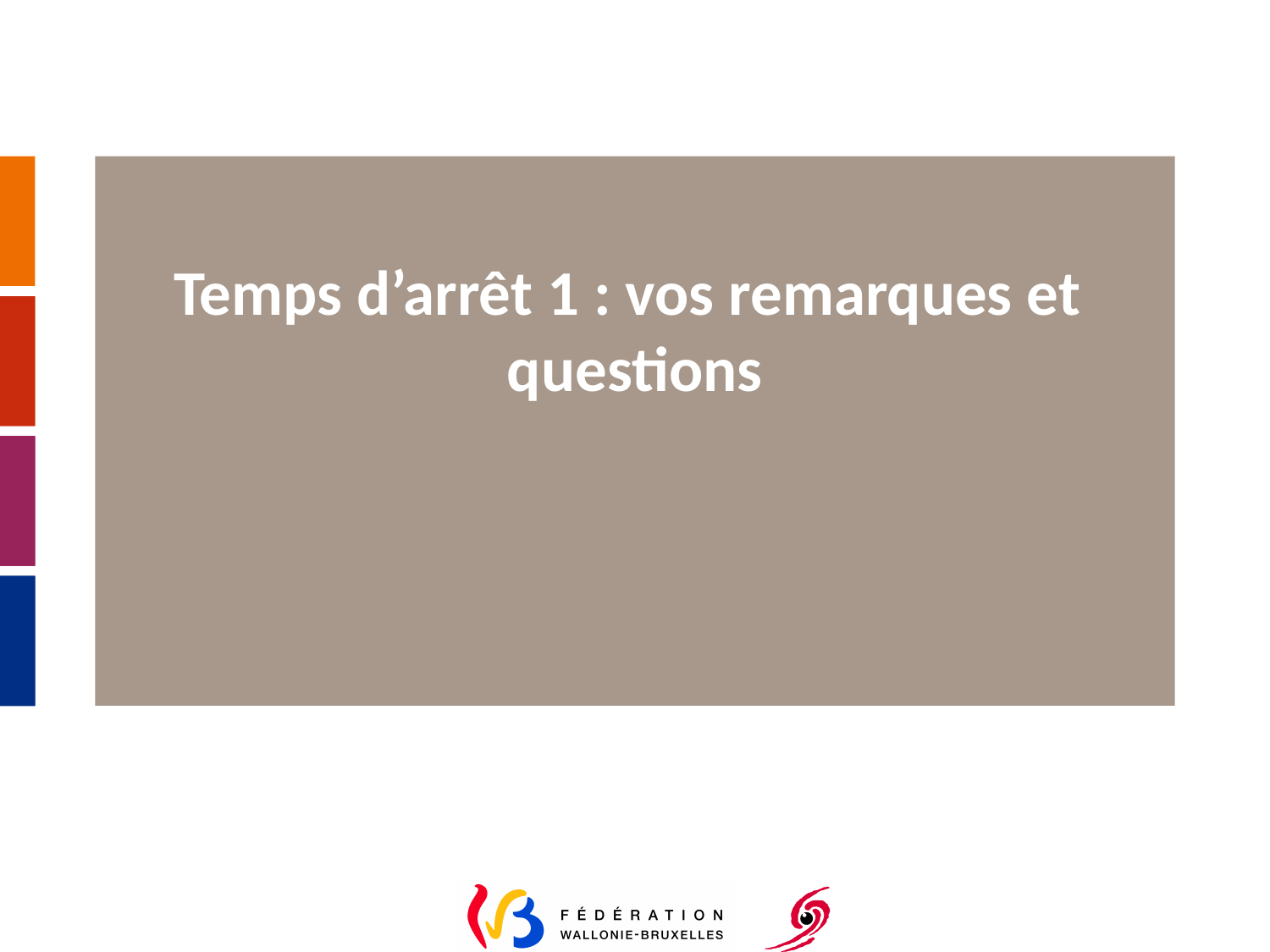

# Temps d’arrêt 1 : vos remarques et  questions